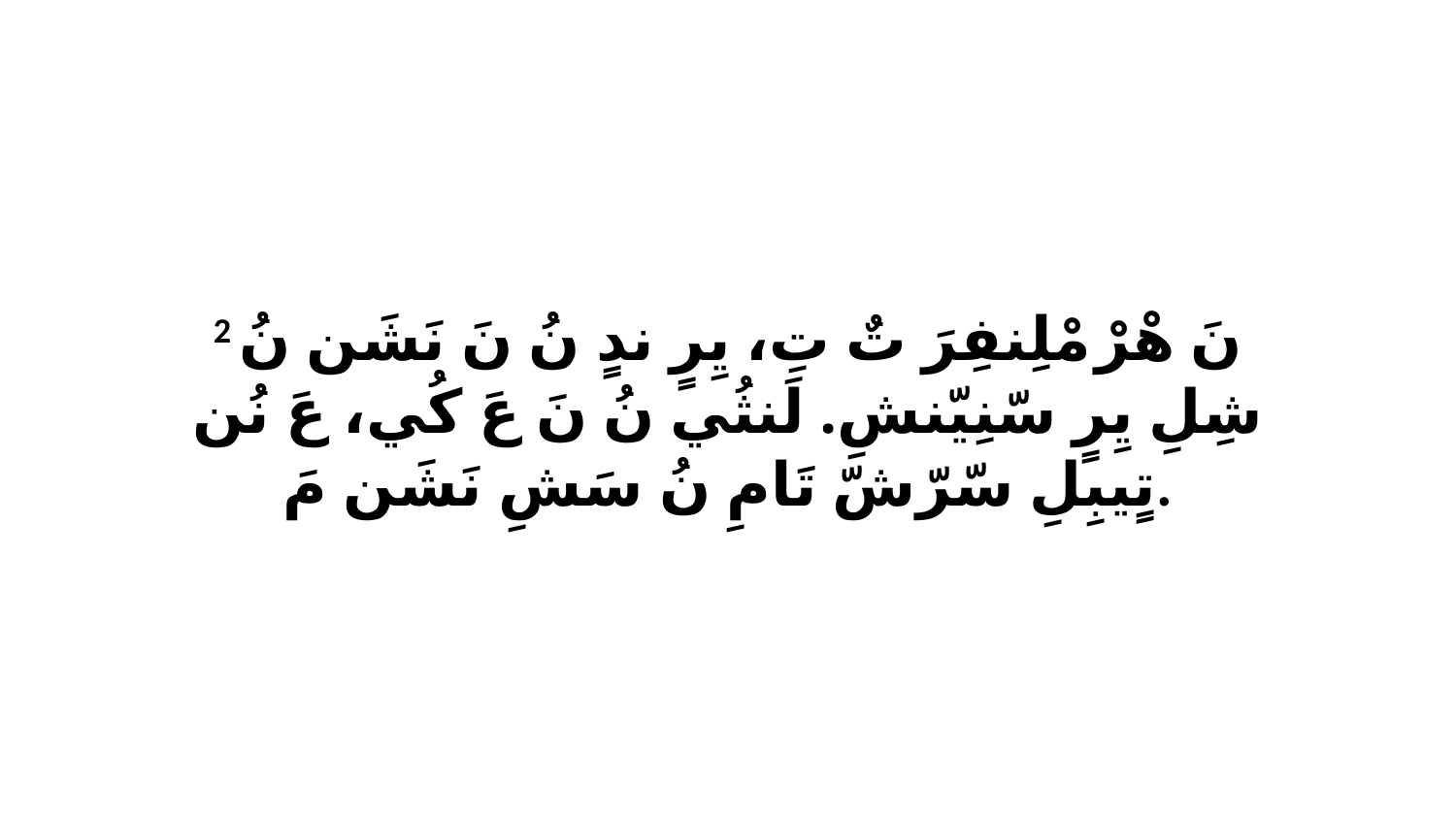

2 نَ هْرْ مْلِنفِرَ تٌ تِ، يِرٍ ندٍ نُ نَ نَشَن نُ شِلِ يِرٍ سّنِيّنشِ. لَنثُي نُ نَ عَ كُي، عَ نُن تٍيبِلِ سّرّشّ تَامِ نُ سَشِ نَشَن مَ.